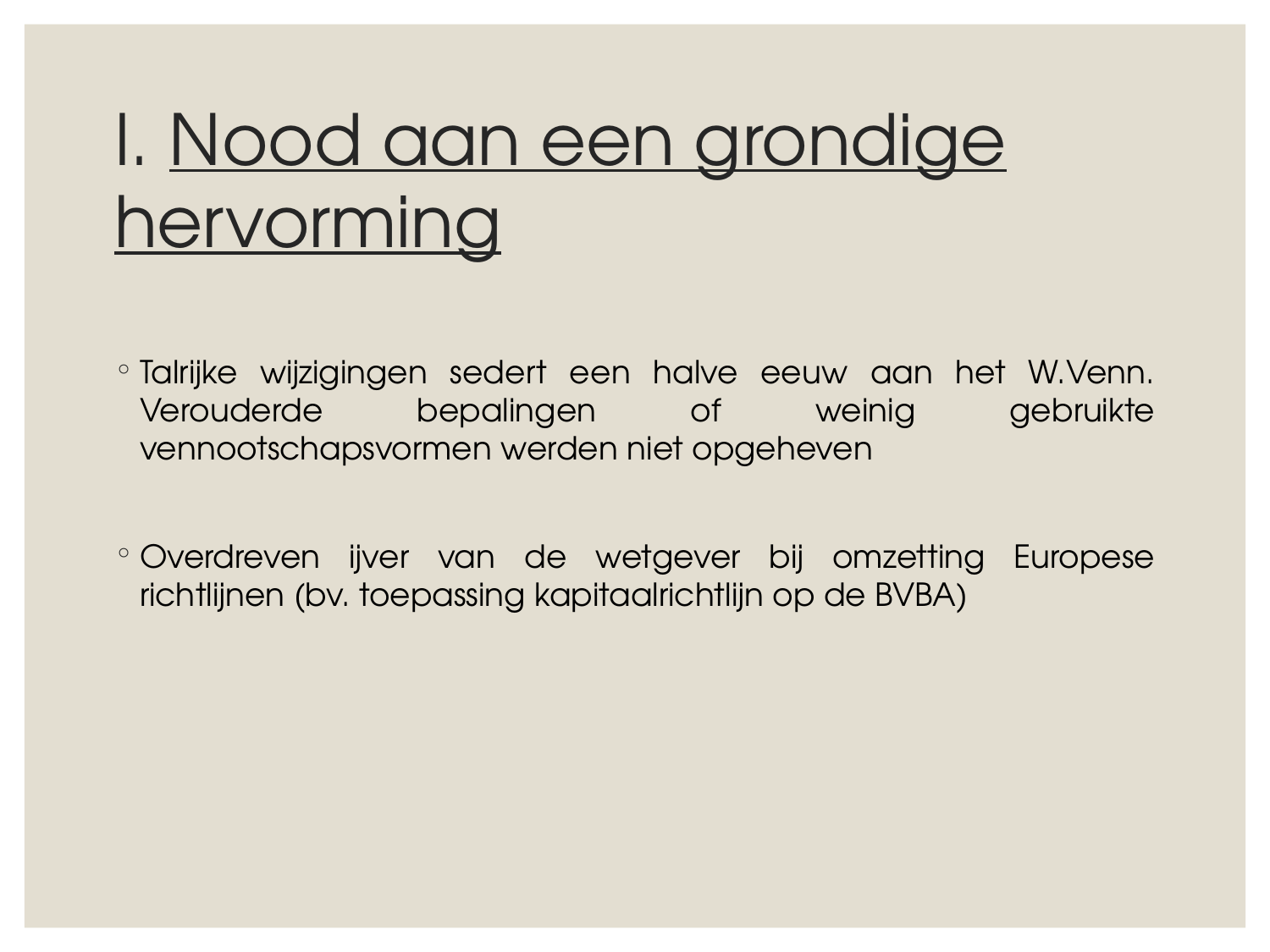

# I. Nood aan een grondige hervorming

Talrijke wijzigingen sedert een halve eeuw aan het W.Venn. Verouderde bepalingen of weinig gebruikte vennootschapsvormen werden niet opgeheven

Overdreven ijver van de wetgever bij omzetting Europese richtlijnen (bv. toepassing kapitaalrichtlijn op de BVBA)